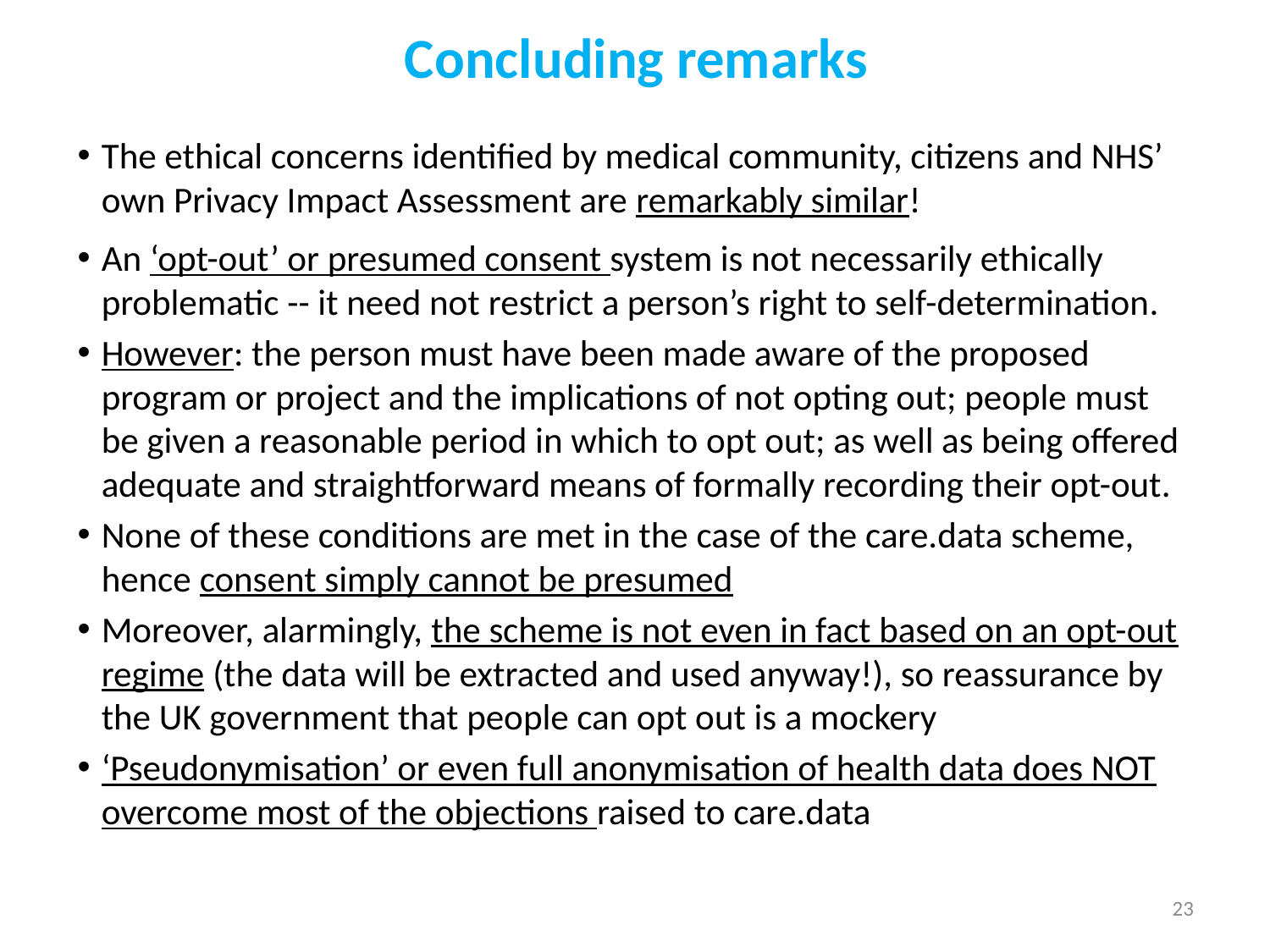

# Concluding remarks
The ethical concerns identified by medical community, citizens and NHS’ own Privacy Impact Assessment are remarkably similar!
An ‘opt-out’ or presumed consent system is not necessarily ethically problematic -- it need not restrict a person’s right to self-determination.
However: the person must have been made aware of the proposed program or project and the implications of not opting out; people must be given a reasonable period in which to opt out; as well as being offered adequate and straightforward means of formally recording their opt-out.
None of these conditions are met in the case of the care.data scheme, hence consent simply cannot be presumed
Moreover, alarmingly, the scheme is not even in fact based on an opt-out regime (the data will be extracted and used anyway!), so reassurance by the UK government that people can opt out is a mockery
‘Pseudonymisation’ or even full anonymisation of health data does NOT overcome most of the objections raised to care.data

23